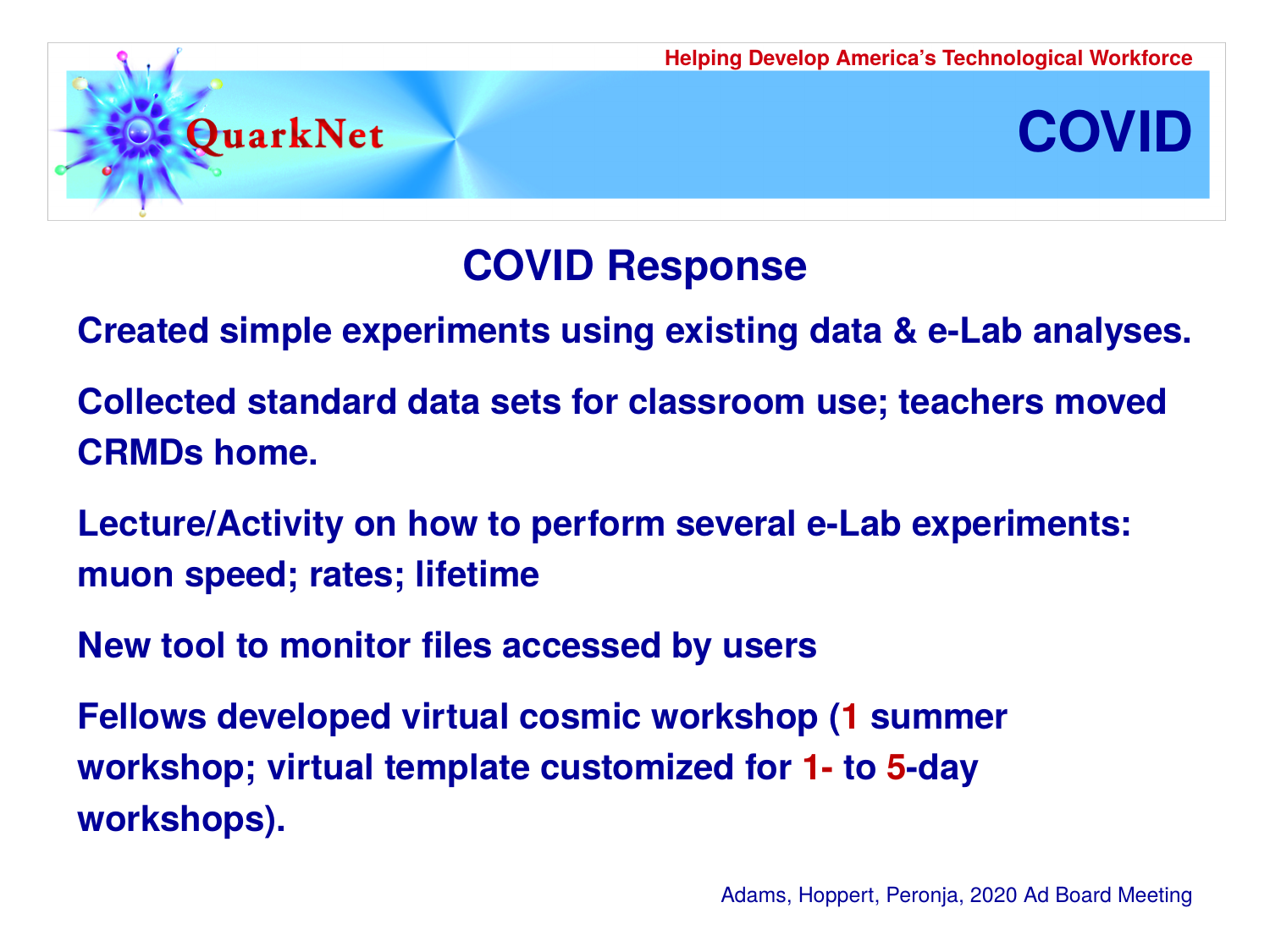

# COVID
COVID Response
Created simple experiments using existing data & e-Lab analyses.
Collected standard data sets for classroom use; teachers moved CRMDs home.
Lecture/Activity on how to perform several e-Lab experiments: muon speed; rates; lifetime
New tool to monitor files accessed by users
Fellows developed virtual cosmic workshop (1 summer workshop; virtual template customized for 1- to 5-day workshops).